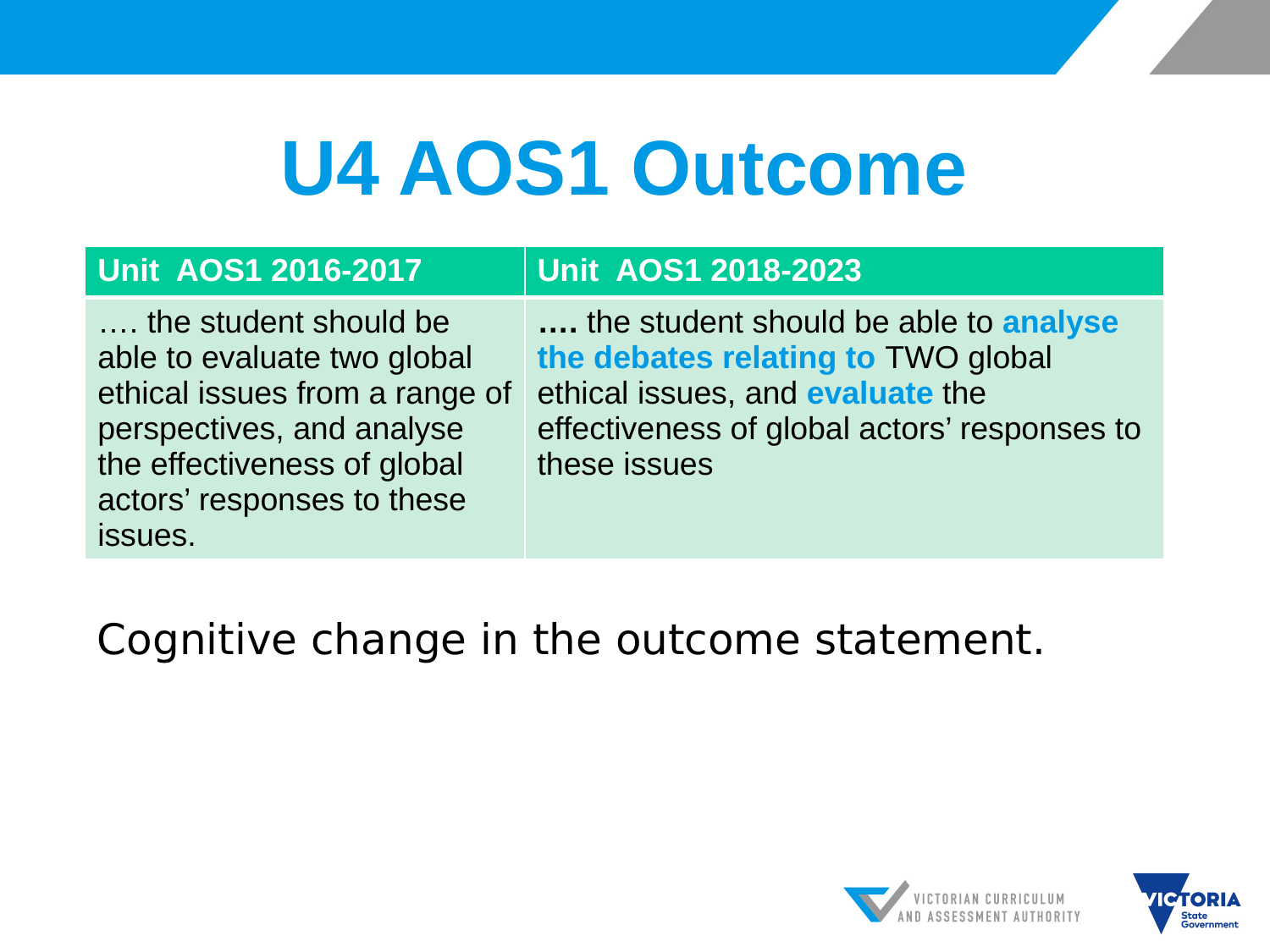

# U4 AOS1 Outcome
| Unit AOS1 2016-2017 | Unit AOS1 2018-2023 |
| --- | --- |
| …. the student should be able to evaluate two global ethical issues from a range of perspectives, and analyse the effectiveness of global actors’ responses to these issues. | …. the student should be able to analyse the debates relating to TWO global ethical issues, and evaluate the effectiveness of global actors’ responses to these issues |
Cognitive change in the outcome statement.